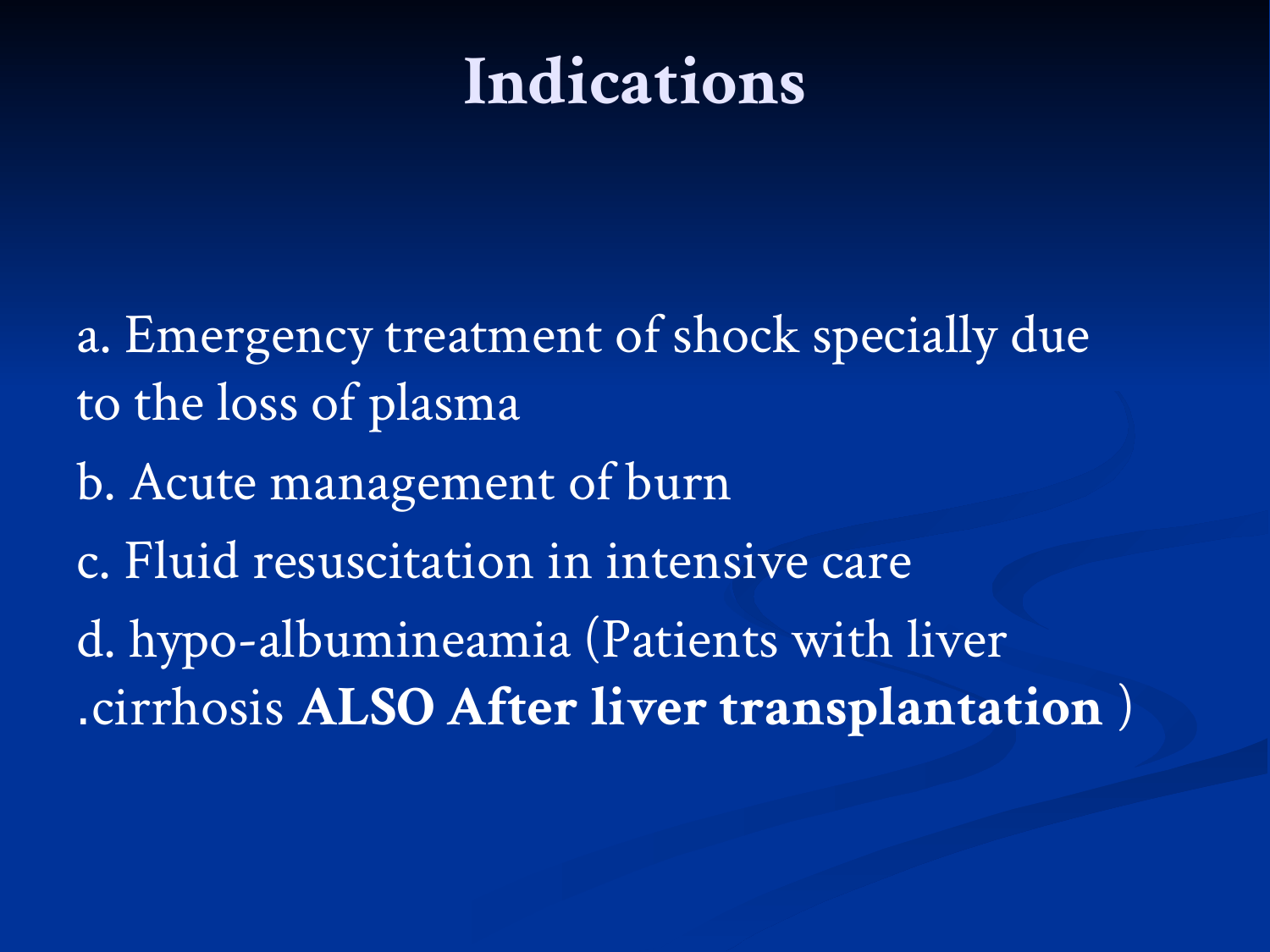

# Indications
a. Emergency treatment of shock specially due to the loss of plasma
b. Acute management of burn
c. Fluid resuscitation in intensive care
d. hypo-albumineamia (Patients with liver cirrhosis ALSO After liver transplantation ).